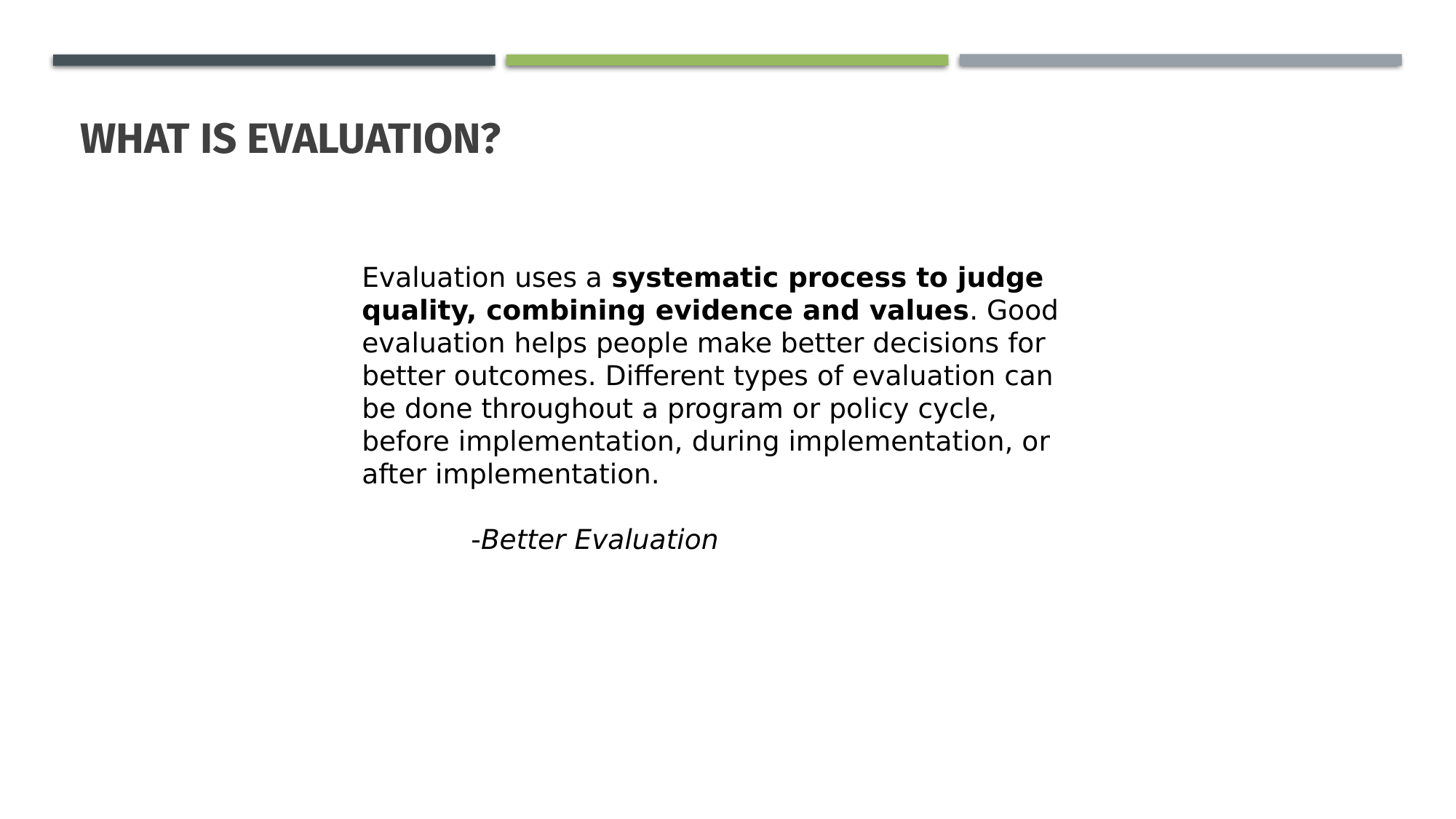

# What is Evaluation?
Evaluation uses a systematic process to judge quality, combining evidence and values. Good evaluation helps people make better decisions for better outcomes. Different types of evaluation can be done throughout a program or policy cycle, before implementation, during implementation, or after implementation.

	-Better Evaluation